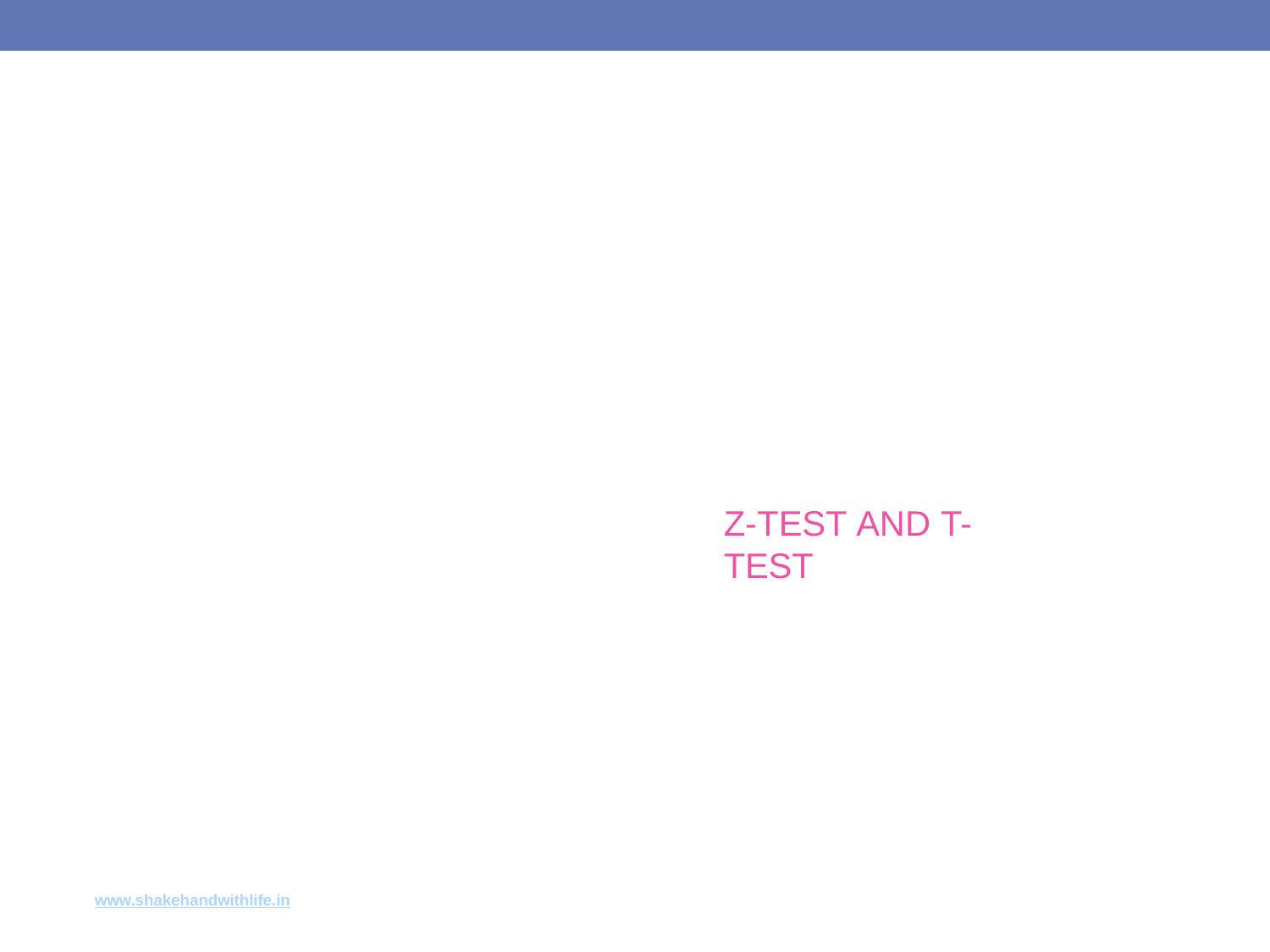

14
Hypothesis  Testing of  Means
Z-TEST AND T-TEST
www.shakehandwithlife.in